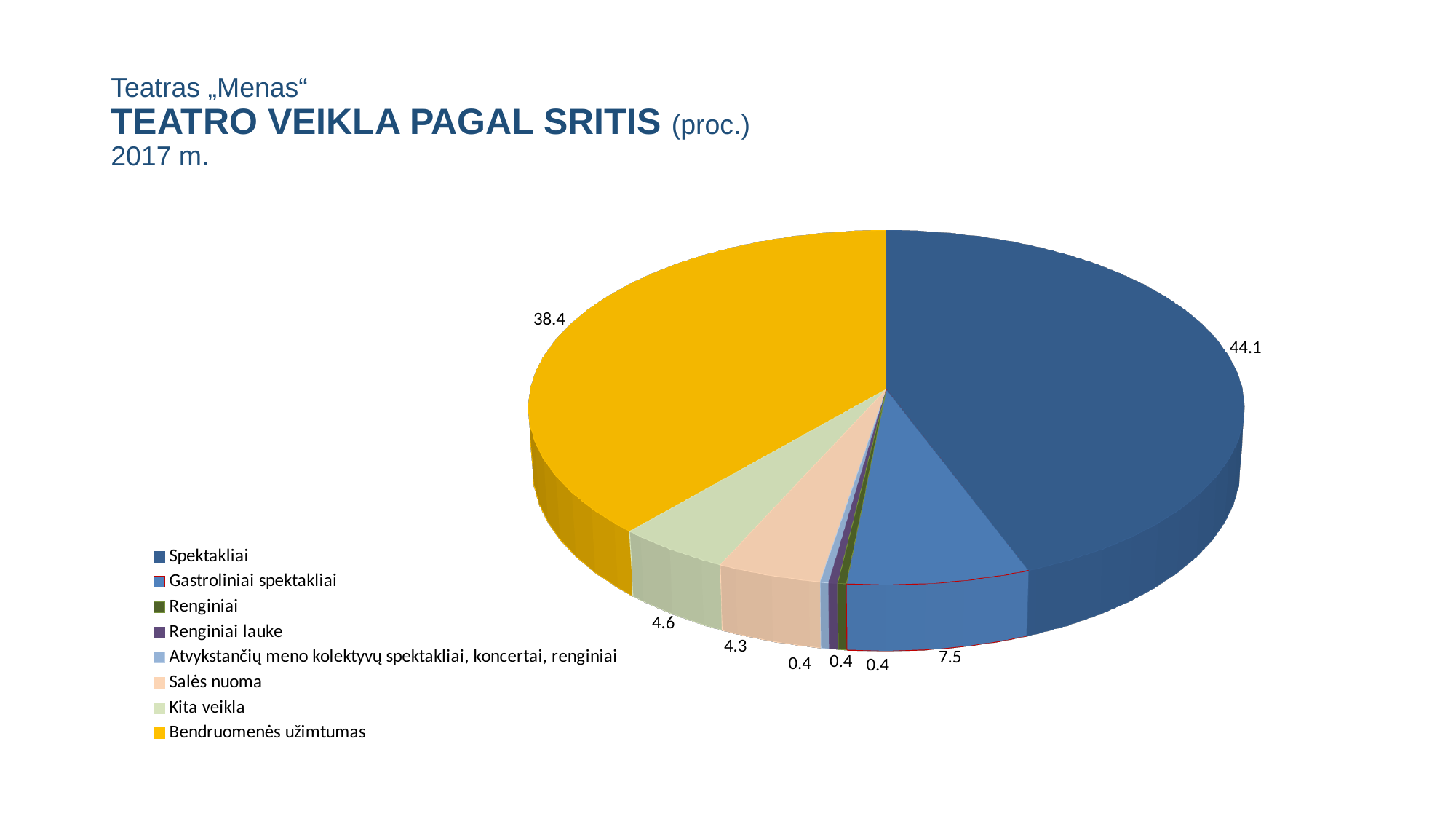

# Teatras „Menas“ TEATRO VEIKLA PAGAL SRITIS (proc.) 2017 m.

[unsupported chart]

[unsupported chart]